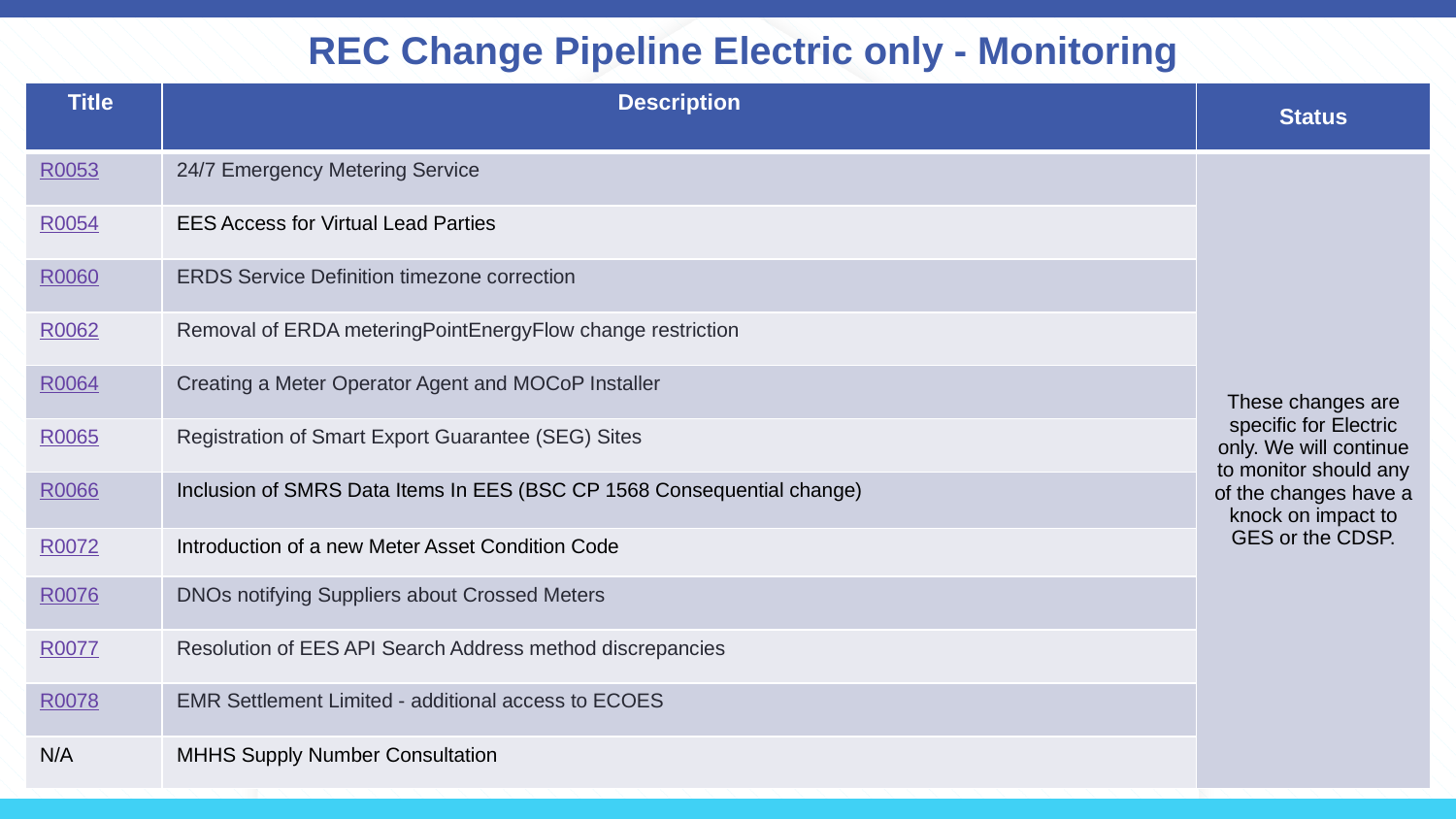

# REC Change Pipeline Electric only - Monitoring
| Title | Description | Status |
| --- | --- | --- |
| R0053 | 24/7 Emergency Metering Service | These changes are specific for Electric only. We will continue to monitor should any of the changes have a knock on impact to GES or the CDSP. |
| R0054 | EES Access for Virtual Lead Parties |  |
| R0060 | ERDS Service Definition timezone correction | These changes are specific for Electric only. We will continue to monitor should any of the changes have a knock on impact to GES. |
| R0062 | Removal of ERDA meteringPointEnergyFlow change restriction |  |
| R0064 | Creating a Meter Operator Agent and MOCoP Installer |  |
| R0065 | Registration of Smart Export Guarantee (SEG) Sites |  |
| R0066 | Inclusion of SMRS Data Items In EES (BSC CP 1568 Consequential change) |  |
| R0072 | Introduction of a new Meter Asset Condition Code |  |
| R0076 | DNOs notifying Suppliers about Crossed Meters |  |
| R0077 | Resolution of EES API Search Address method discrepancies |  |
| R0078 | EMR Settlement Limited - additional access to ECOES |  |
| N/A | MHHS Supply Number Consultation |  |